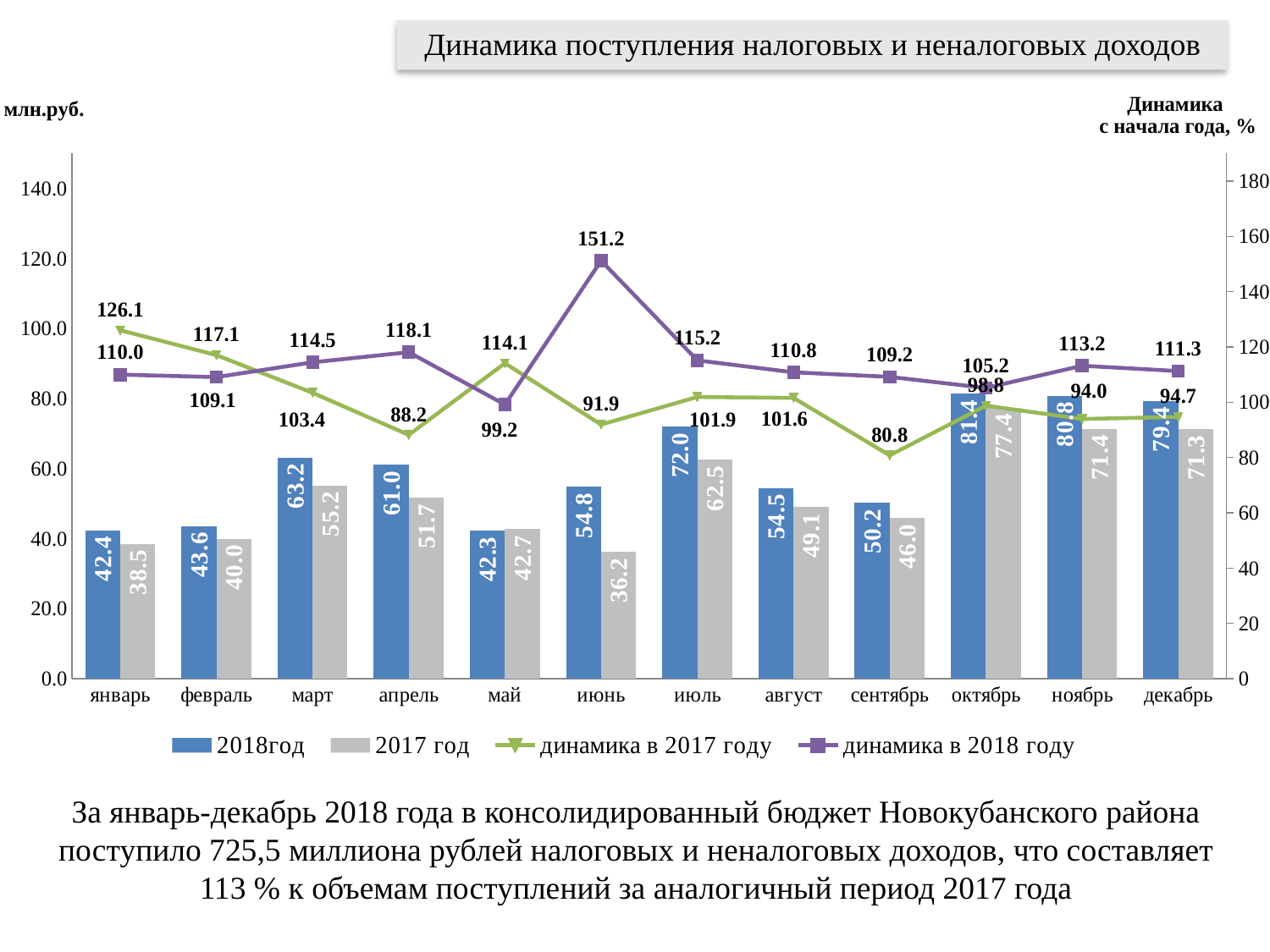

Динамика поступления налоговых и неналоговых доходов

### Chart

| Category | 2018год | 2017 год | динамика в 2017 году | динамика в 2018 году |
|---|---|---|---|---|
| январь | 42.405989999999996 | 38.54823000000001 | 126.07596302910189 | 110.0076190268658 |
| февраль | 43.59131999999999 | 39.950363299999985 | 117.05796968533807 | 109.11370110118625 |
| март | 63.17219000000001 | 55.190340000000006 | 103.42493914288444 | 114.46240410912489 |
| апрель | 61.034259999999996 | 51.6785 | 88.21807293907176 | 118.10377623189527 |
| май | 42.33998 | 42.69219999999999 | 114.13653437420625 | 99.17497809904387 |
| июнь | 54.77162999999999 | 36.221909999999994 | 91.92958189727375 | 151.2113248583523 |
| июль | 71.97244702999998 | 62.48974969999999 | 101.9087786390255 | 115.17480446877192 |
| август | 54.45178999999999 | 49.12406 | 101.59128604103849 | 110.8454594347454 |
| сентябрь | 50.18511999999999 | 45.955089620000024 | 80.77331597939325 | 109.20470488683156 |
| октябрь | 81.441063 | 77.42589247 | 98.77652786741731 | 105.18582402076379 |
| ноябрь | 80.79505000000002 | 71.36916000000001 | 93.96440449012157 | 113.20723124666175 |
| декабрь | 79.38102000000002 | 71.31783999999998 | 94.69953365839147 | 111.30597898085533 |
За январь-декабрь 2018 года в консолидированный бюджет Новокубанского района поступило 725,5 миллиона рублей налоговых и неналоговых доходов, что составляет 113 % к объемам поступлений за аналогичный период 2017 года